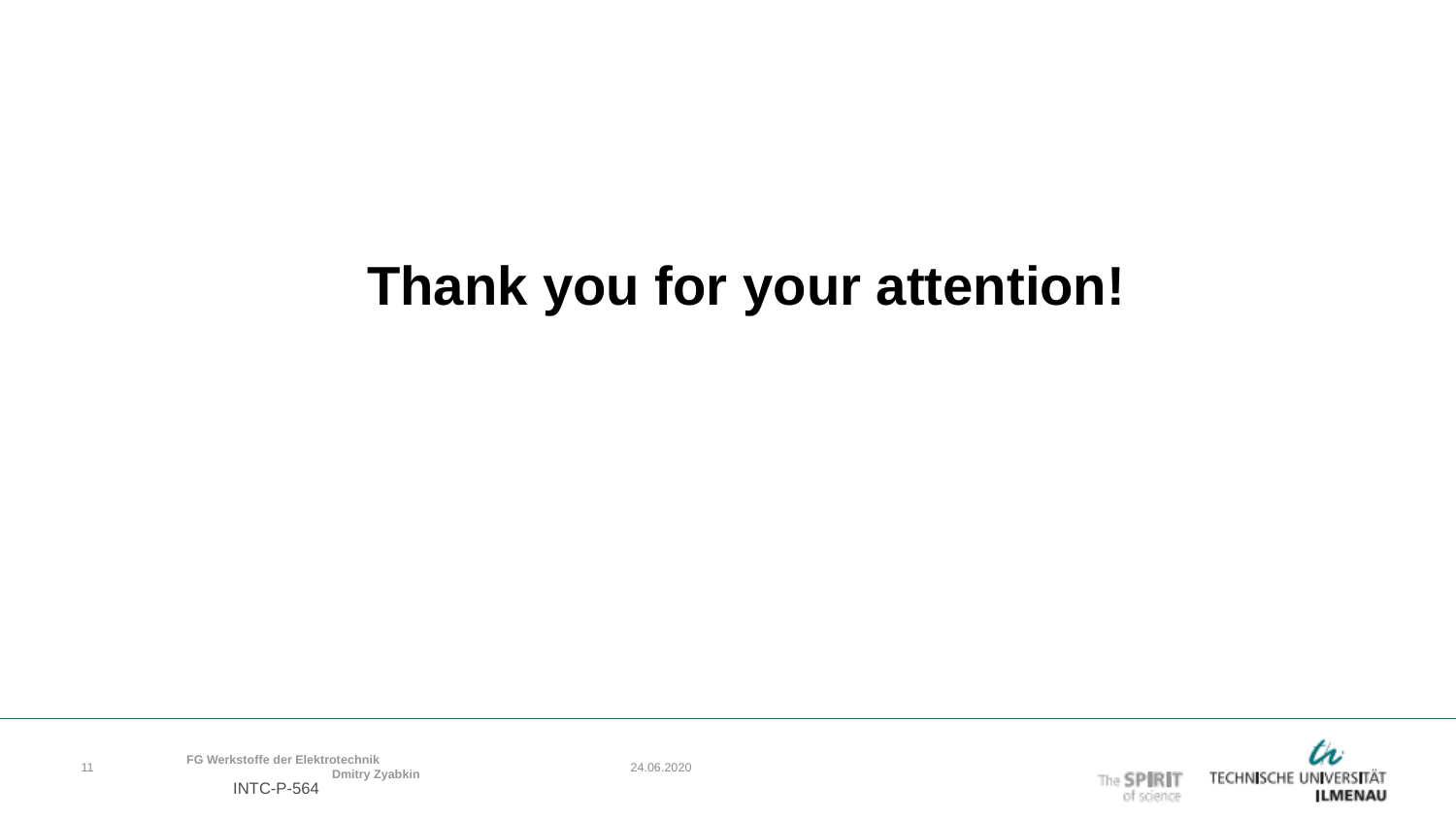

Thank you for your attention!
FG Werkstoffe der Elektrotechnik  		Dmitry Zyabkin
11
24.06.2020
INTC-P-564